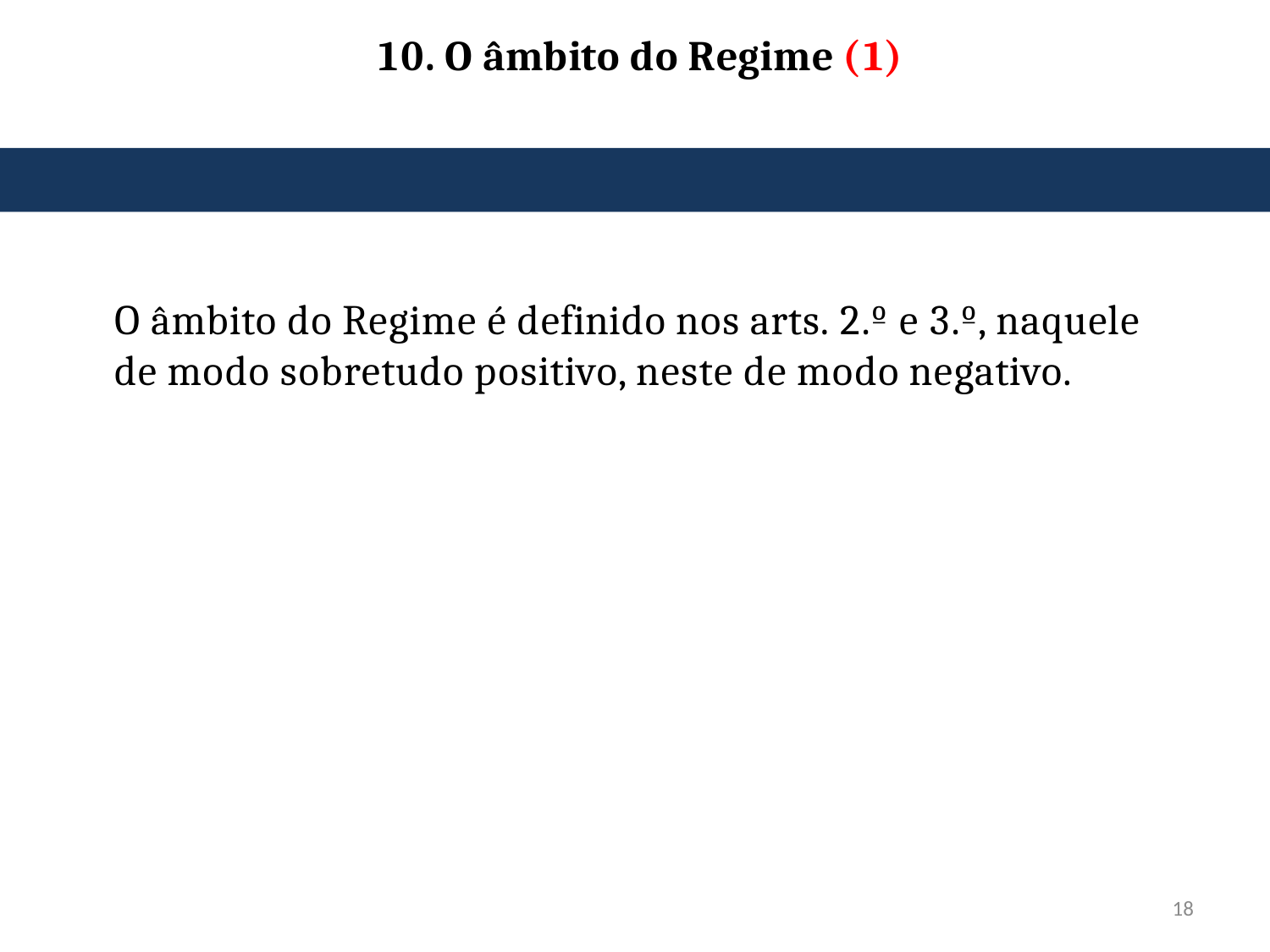

# 10. O âmbito do Regime (1)

O âmbito do Regime é definido nos arts. 2.º e 3.º, naquele de modo sobretudo positivo, neste de modo negativo.

18